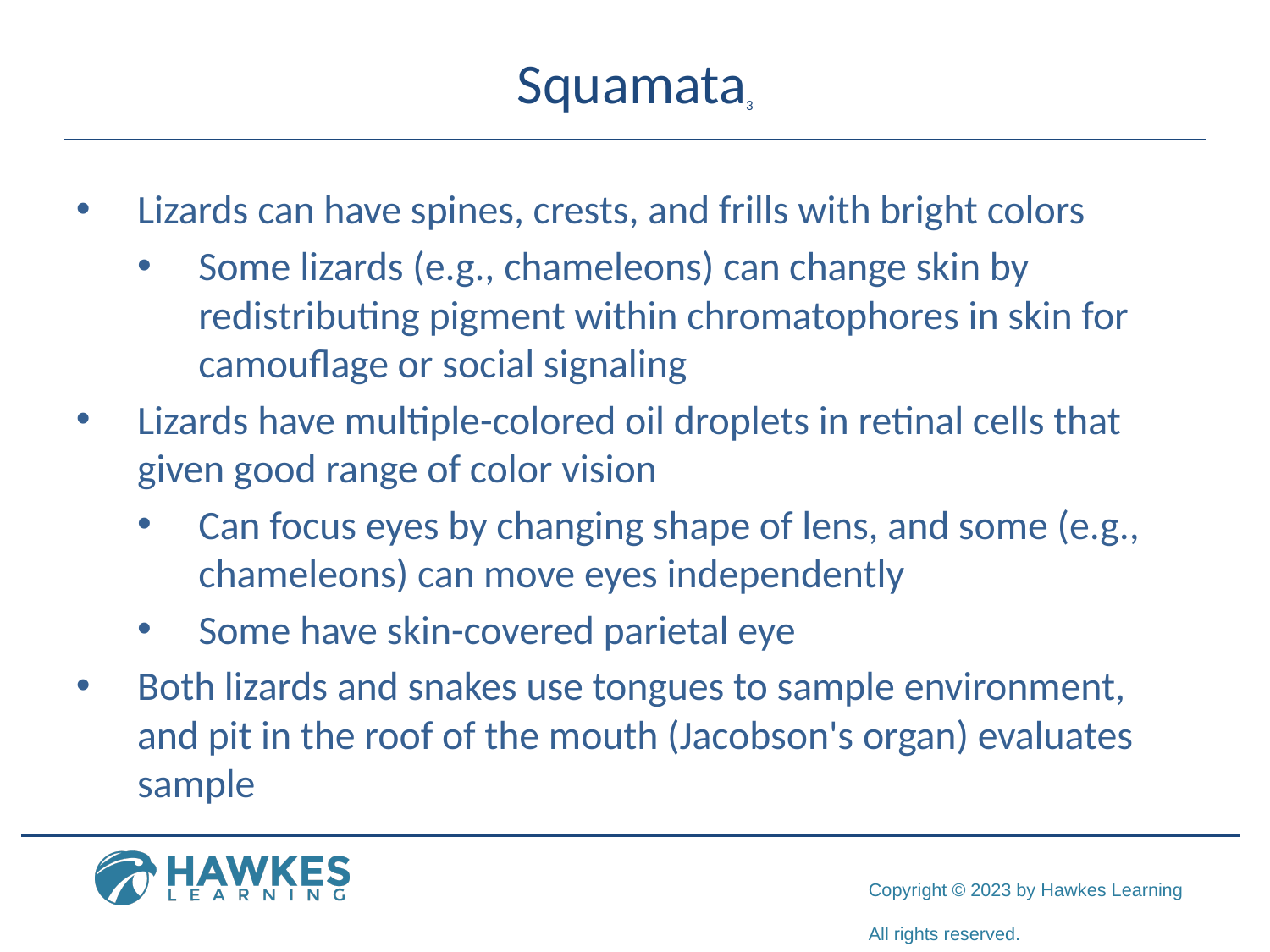

# Squamata3
Lizards can have spines, crests, and frills with bright colors
Some lizards (e.g., chameleons) can change skin by redistributing pigment within chromatophores in skin for camouflage or social signaling
Lizards have multiple-colored oil droplets in retinal cells that given good range of color vision
Can focus eyes by changing shape of lens, and some (e.g., chameleons) can move eyes independently
Some have skin-covered parietal eye
Both lizards and snakes use tongues to sample environment, and pit in the roof of the mouth (Jacobson's organ) evaluates sample